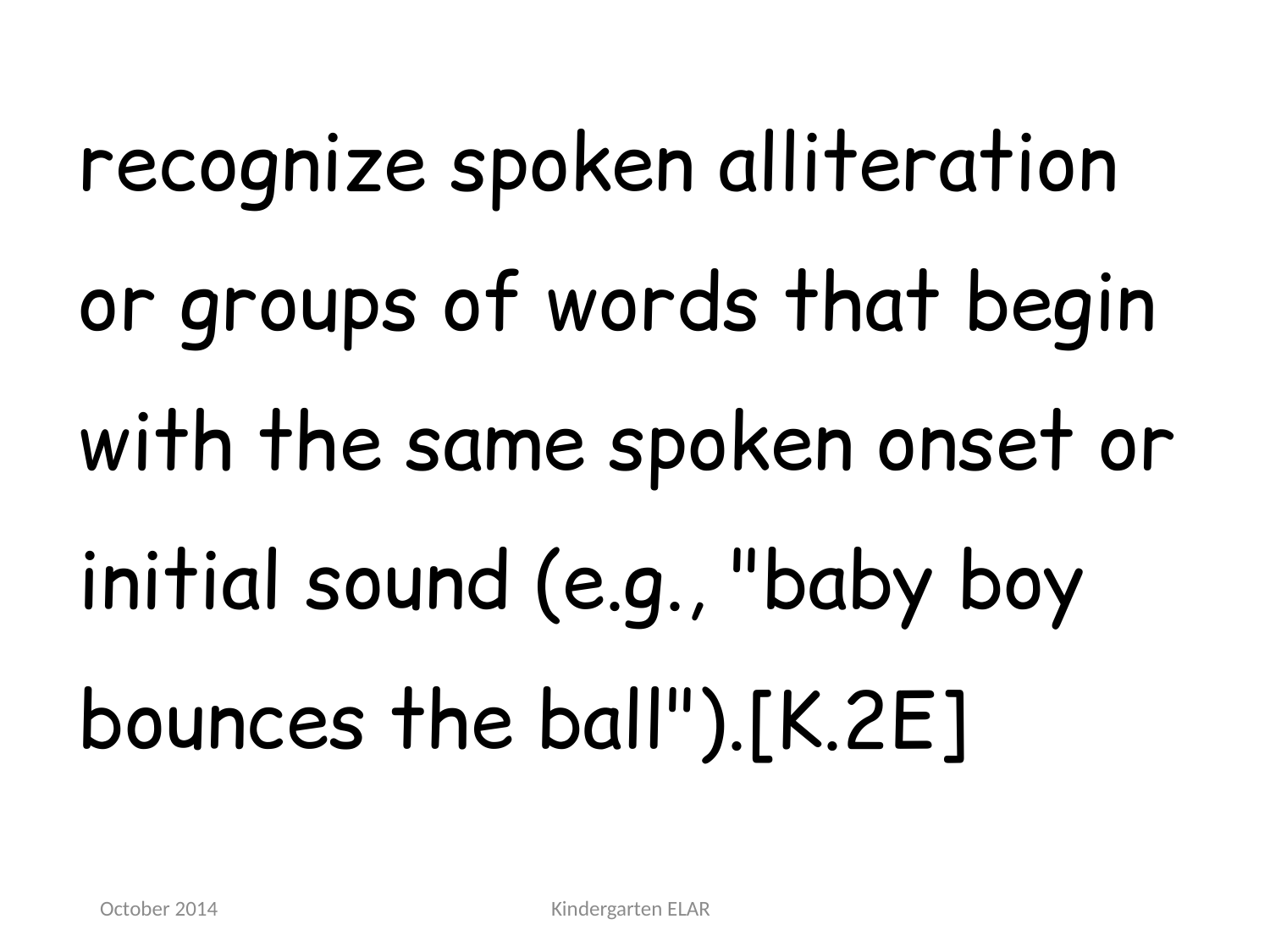

recognize spoken alliteration or groups of words that begin with the same spoken onset or initial sound (e.g., "baby boy bounces the ball").[K.2E]
October 2014
Kindergarten ELAR